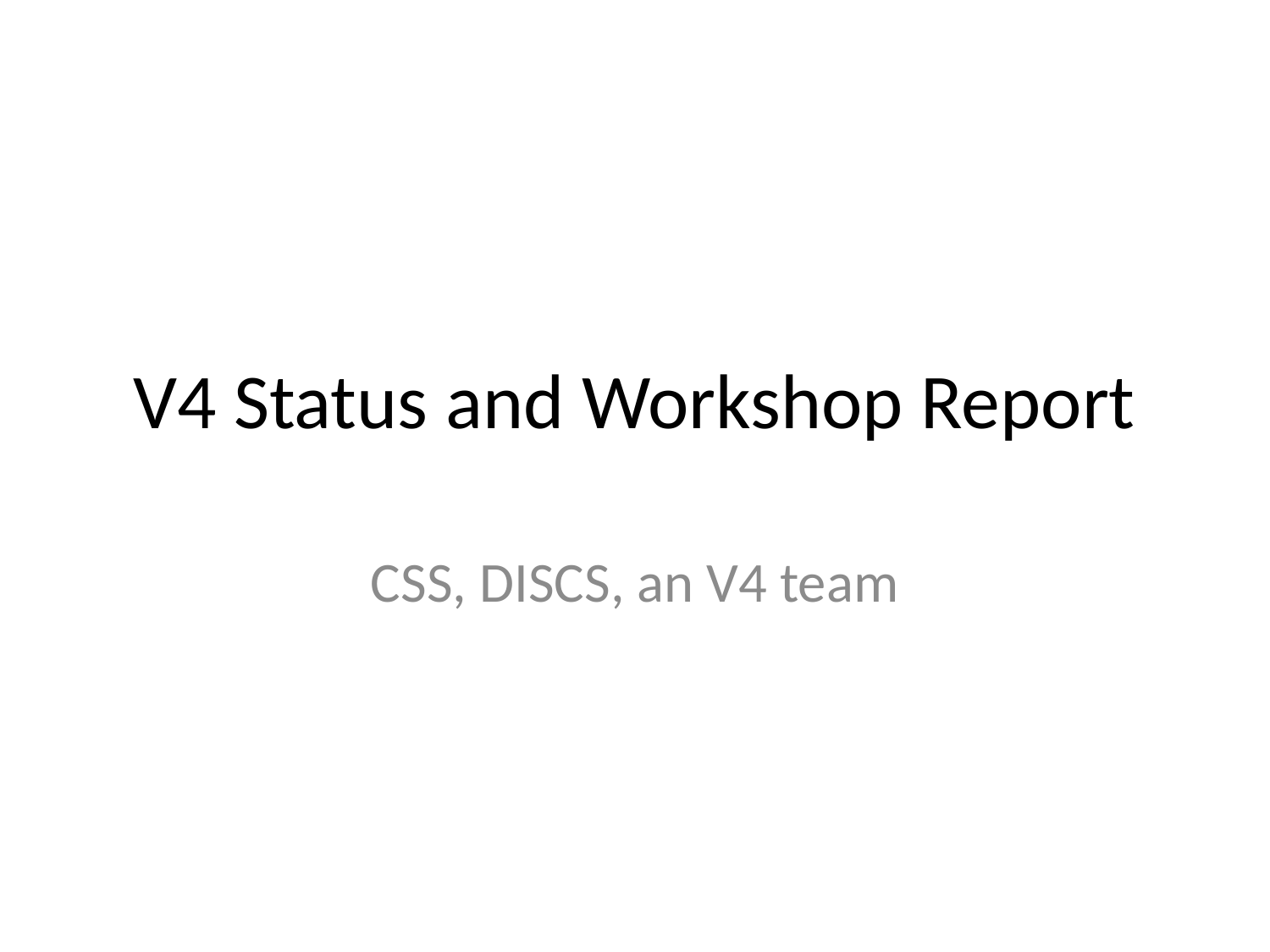

# V4 Status and Workshop Report
CSS, DISCS, an V4 team